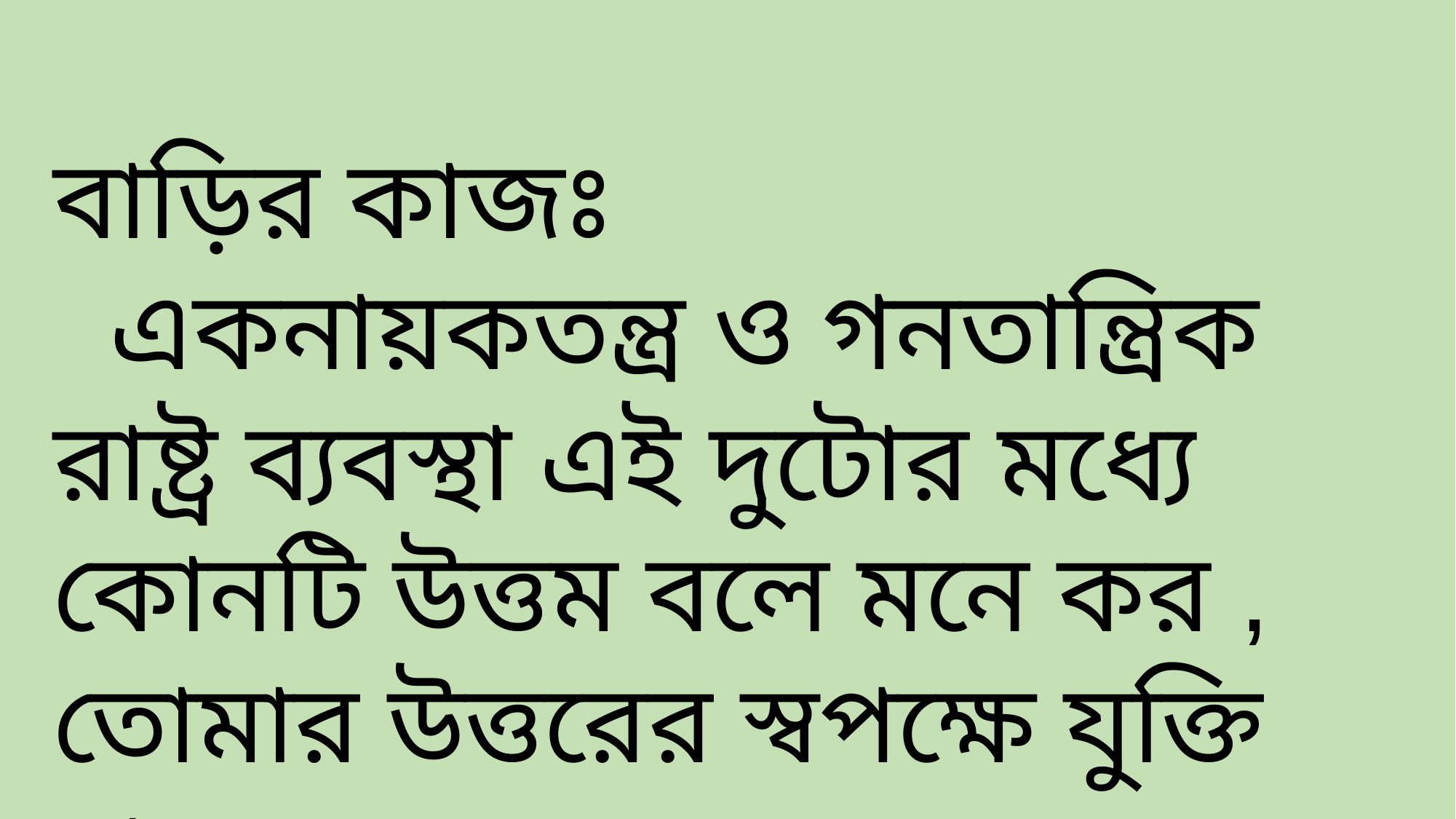

বাড়ির কাজঃ
  একনায়কতন্ত্র ও গনতান্ত্রিক রাষ্ট্র ব্যবস্থা এই দুটোর মধ্যে কোনটি উত্তম বলে মনে কর , তোমার উত্তরের স্বপক্ষে যুক্তি দাও।